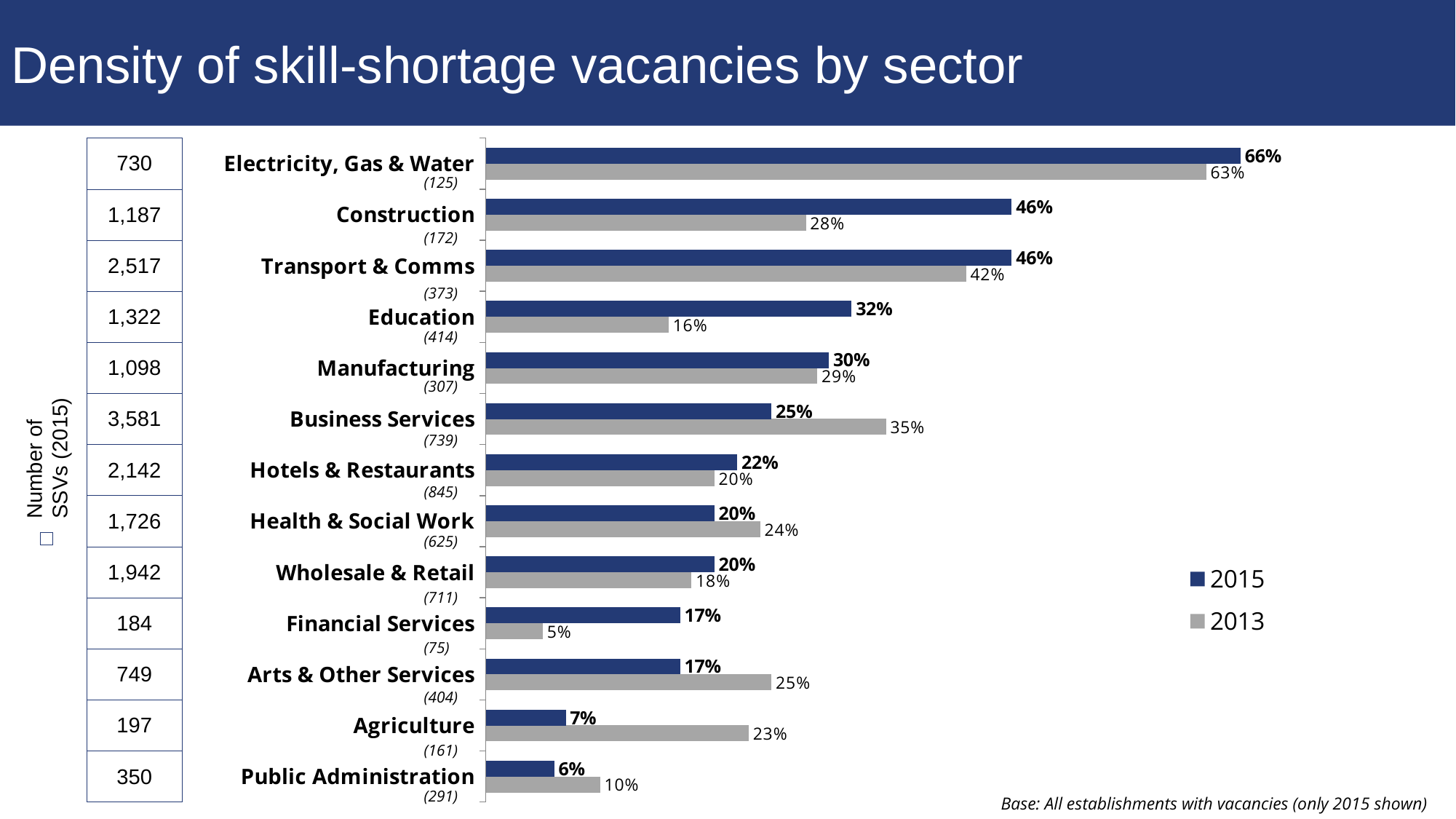

# Density of skill-shortage vacancies by sector

### Chart

| Category | 2013 | 2015 |
|---|---|---|
| Public Administration | 0.1 | 0.06 |
| Agriculture | 0.23 | 0.07 |
| Arts & Other Services | 0.25 | 0.17 |
| Financial Services | 0.05 | 0.17 |
| Wholesale & Retail | 0.18 | 0.2 |
| Health & Social Work | 0.24 | 0.2 |
| Hotels & Restaurants | 0.2 | 0.22 |
| Business Services | 0.35 | 0.25 |
| Manufacturing | 0.29 | 0.3 |
| Education | 0.16 | 0.32 |
| Transport & Comms | 0.42 | 0.46 |
| Construction | 0.28 | 0.46 |
| Electricity, Gas & Water | 0.63 | 0.66 |
| 730 |
| --- |
| 1,187 |
| 2,517 |
| 1,322 |
| 1,098 |
| 3,581 |
| 2,142 |
| 1,726 |
| 1,942 |
| 184 |
| 749 |
| 197 |
| 350 |
(125)
(172)
(373)
(414)
(307)
(739)
Number of SSVs (2015)

(845)
(625)
(711)
(75)
(404)
(161)
(291)
Base: All establishments with vacancies (only 2015 shown)